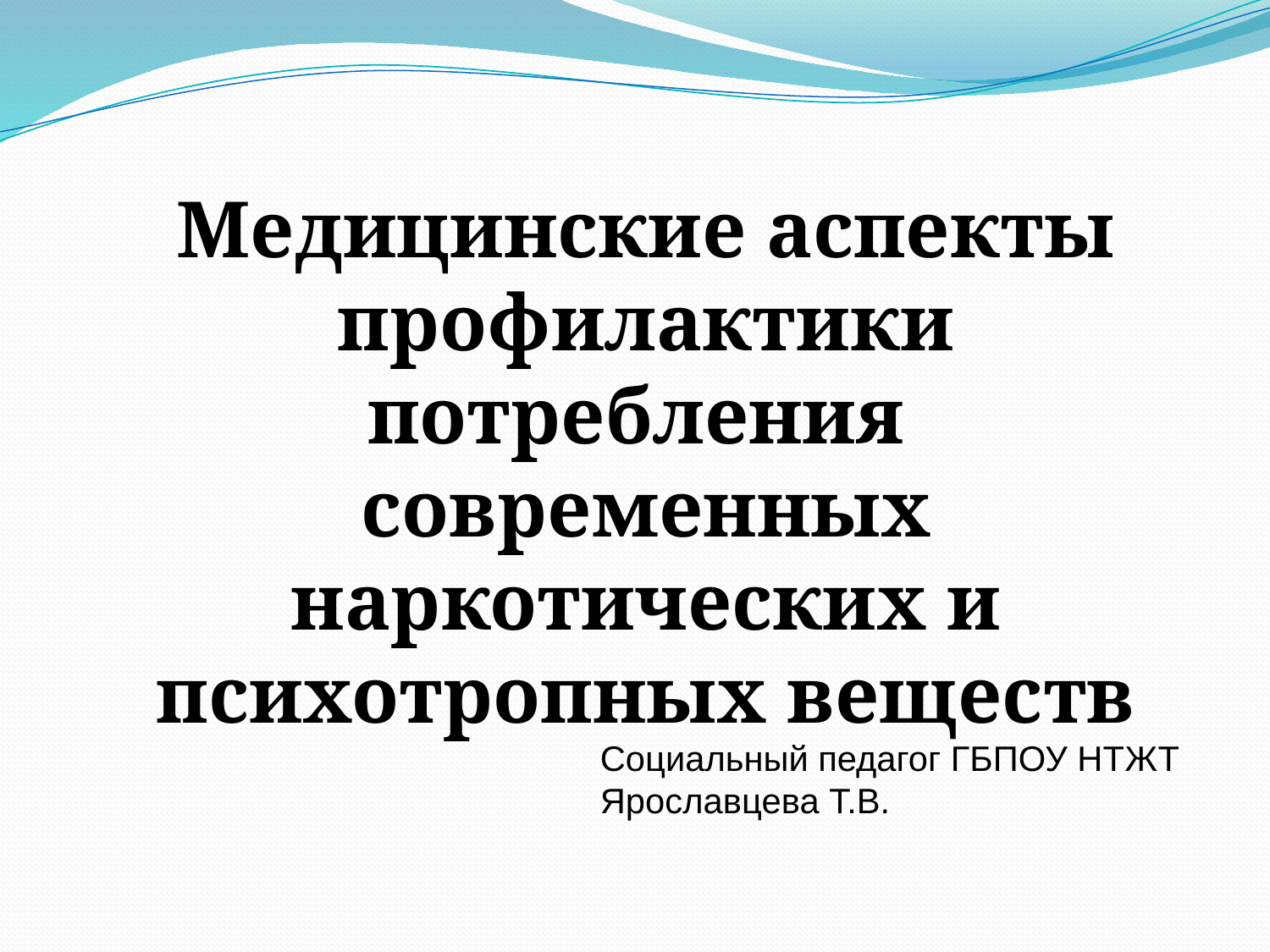

Медицинские аспекты профилактики потребления  современных наркотических и психотропных веществ

Социальный педагог ГБПОУ НТЖТ Ярославцева Т.В.